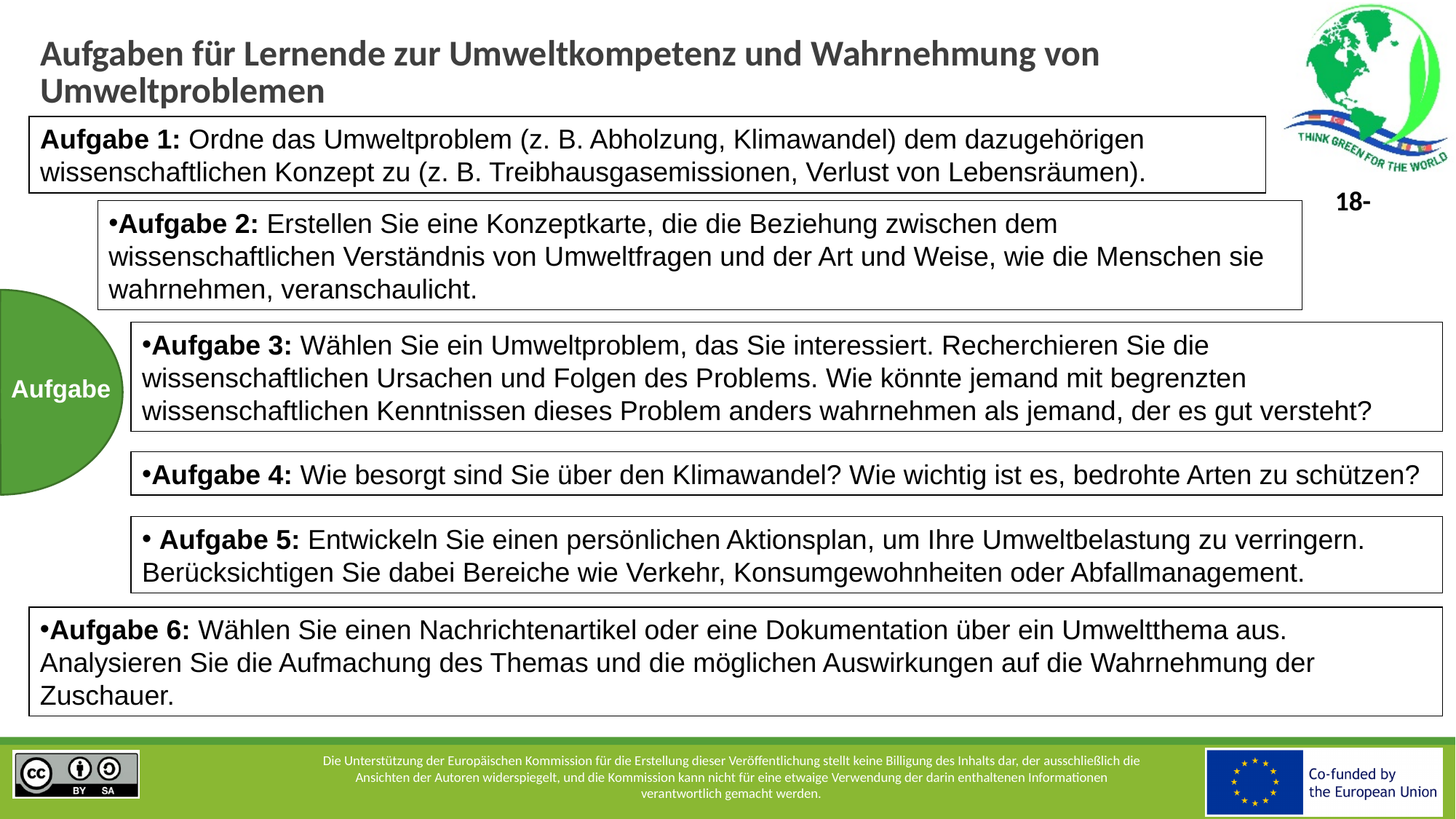

# Aufgaben für Lernende zur Umweltkompetenz und Wahrnehmung von Umweltproblemen
Aufgabe 1: Ordne das Umweltproblem (z. B. Abholzung, Klimawandel) dem dazugehörigen wissenschaftlichen Konzept zu (z. B. Treibhausgasemissionen, Verlust von Lebensräumen).
Aufgabe 2: Erstellen Sie eine Konzeptkarte, die die Beziehung zwischen dem wissenschaftlichen Verständnis von Umweltfragen und der Art und Weise, wie die Menschen sie wahrnehmen, veranschaulicht.

Aufgabe 3: Wählen Sie ein Umweltproblem, das Sie interessiert. Recherchieren Sie die wissenschaftlichen Ursachen und Folgen des Problems. Wie könnte jemand mit begrenzten wissenschaftlichen Kenntnissen dieses Problem anders wahrnehmen als jemand, der es gut versteht?
Aufgabe
Aufgabe 4: Wie besorgt sind Sie über den Klimawandel? Wie wichtig ist es, bedrohte Arten zu schützen?
 Aufgabe 5: Entwickeln Sie einen persönlichen Aktionsplan, um Ihre Umweltbelastung zu verringern. Berücksichtigen Sie dabei Bereiche wie Verkehr, Konsumgewohnheiten oder Abfallmanagement.
Aufgabe 6: Wählen Sie einen Nachrichtenartikel oder eine Dokumentation über ein Umweltthema aus. Analysieren Sie die Aufmachung des Themas und die möglichen Auswirkungen auf die Wahrnehmung der Zuschauer.